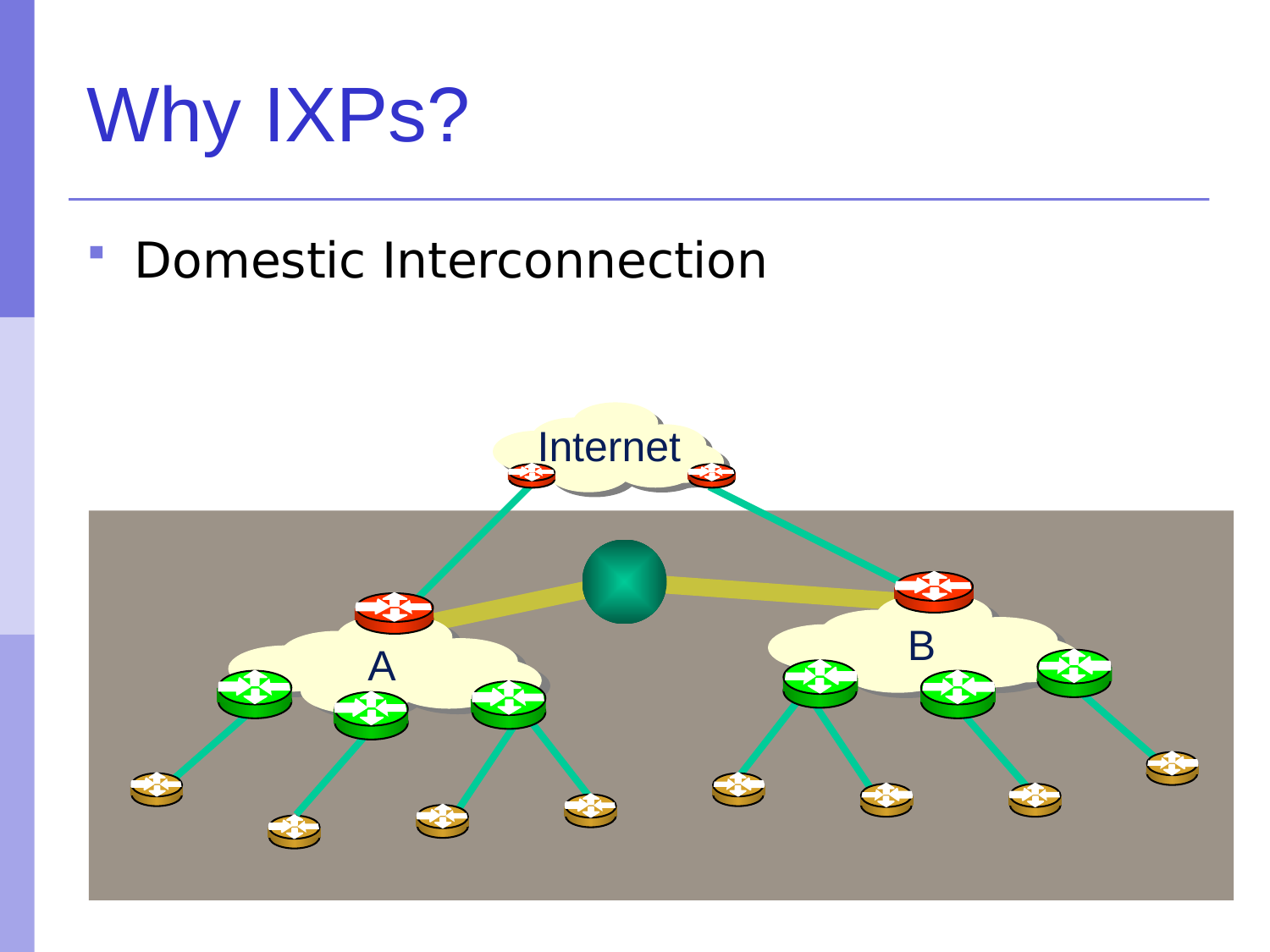

# Why IXPs?
Domestic Interconnection

Internet

B

A